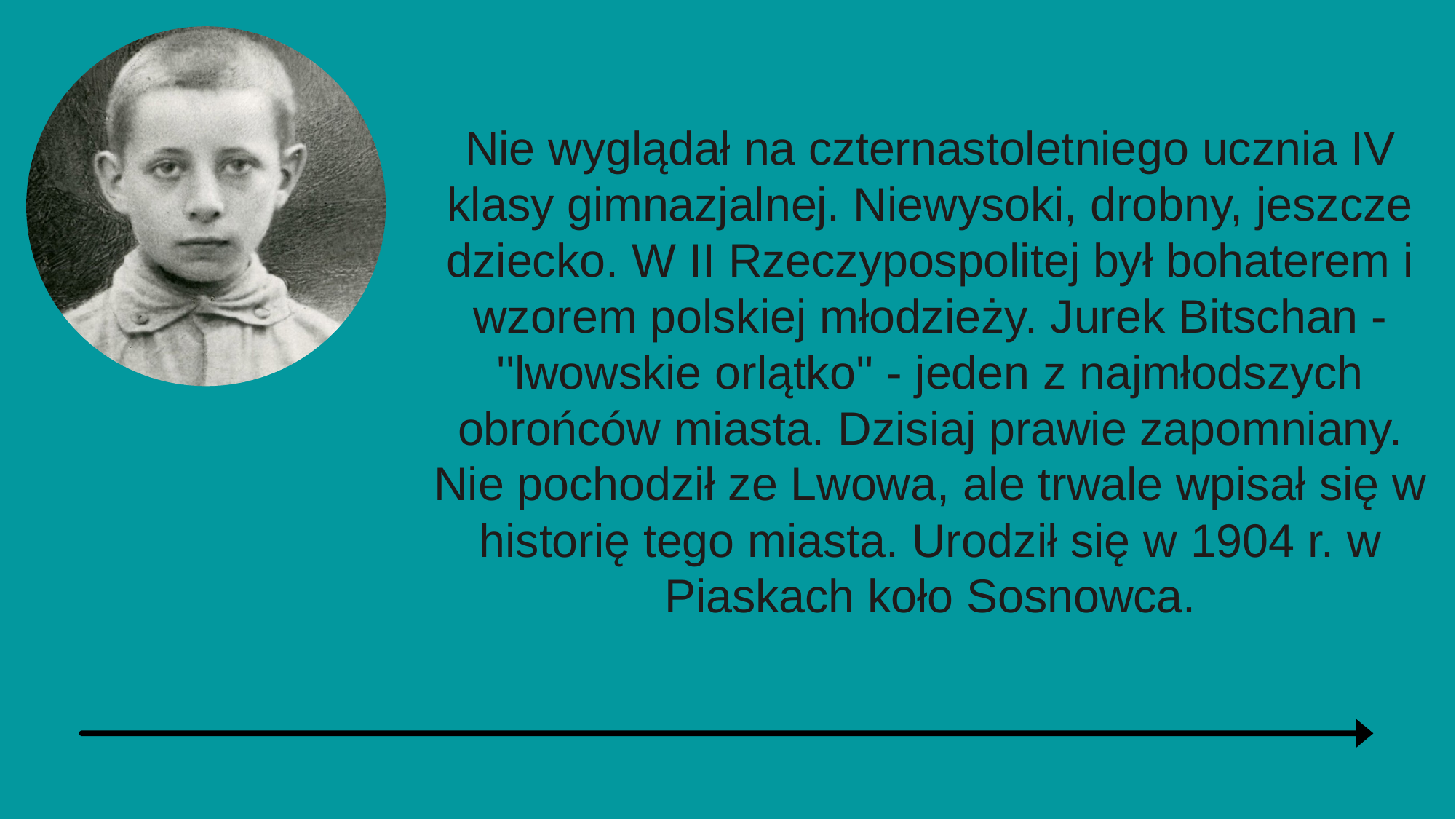

Nie wyglądał na czternastoletniego ucznia IV klasy gimnazjalnej. Niewysoki, drobny, jeszcze dziecko. W II Rzeczypospolitej był bohaterem i wzorem polskiej młodzieży. Jurek Bitschan - ''lwowskie orlątko'' - jeden z najmłodszych obrońców miasta. Dzisiaj prawie zapomniany. Nie pochodził ze Lwowa, ale trwale wpisał się w historię tego miasta. Urodził się w 1904 r. w Piaskach koło Sosnowca.